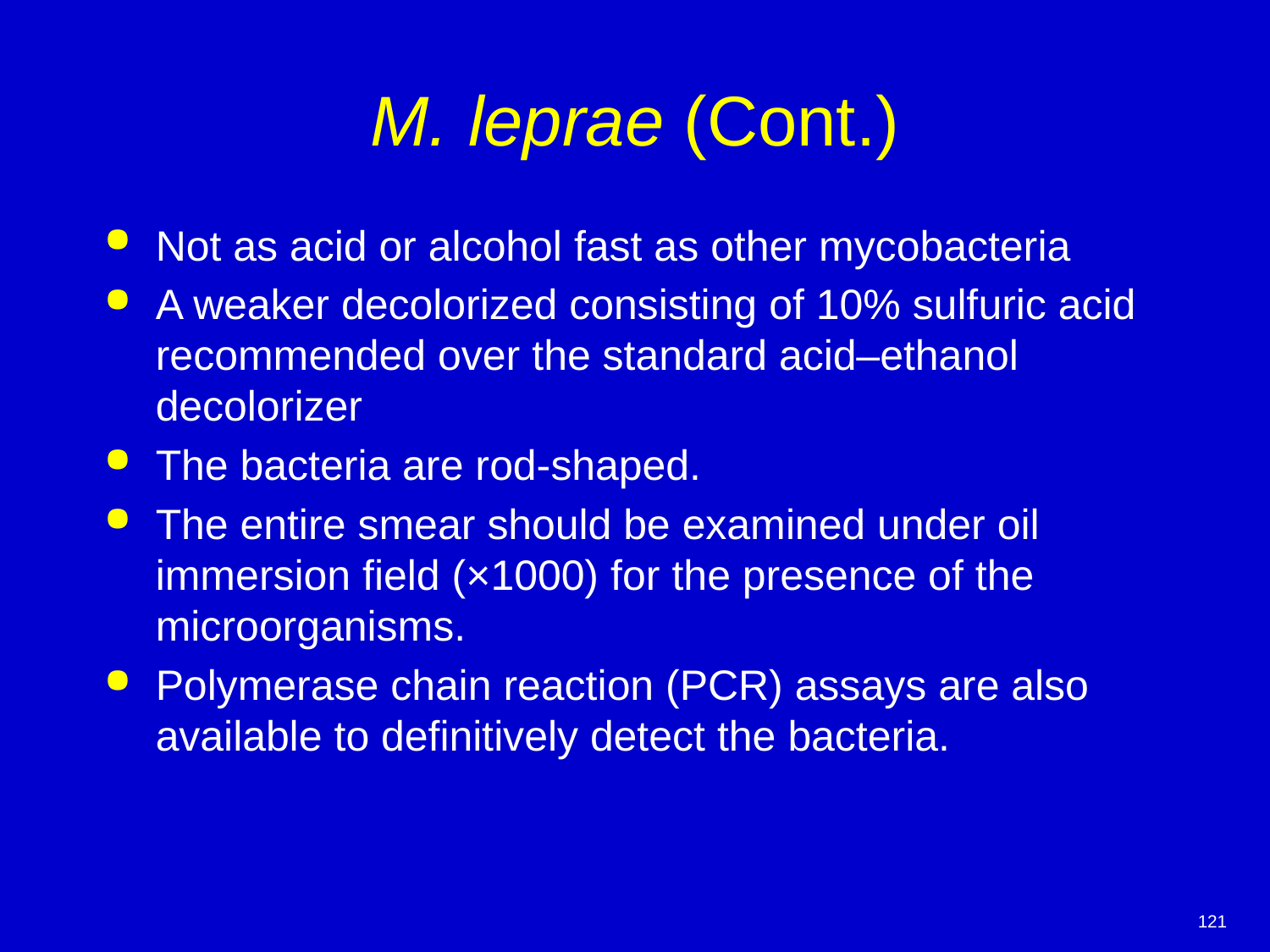

# M. leprae (Cont.)
Not as acid or alcohol fast as other mycobacteria
A weaker decolorized consisting of 10% sulfuric acid recommended over the standard acid–ethanol decolorizer
The bacteria are rod-shaped.
The entire smear should be examined under oil immersion field (×1000) for the presence of the microorganisms.
Polymerase chain reaction (PCR) assays are also available to definitively detect the bacteria.